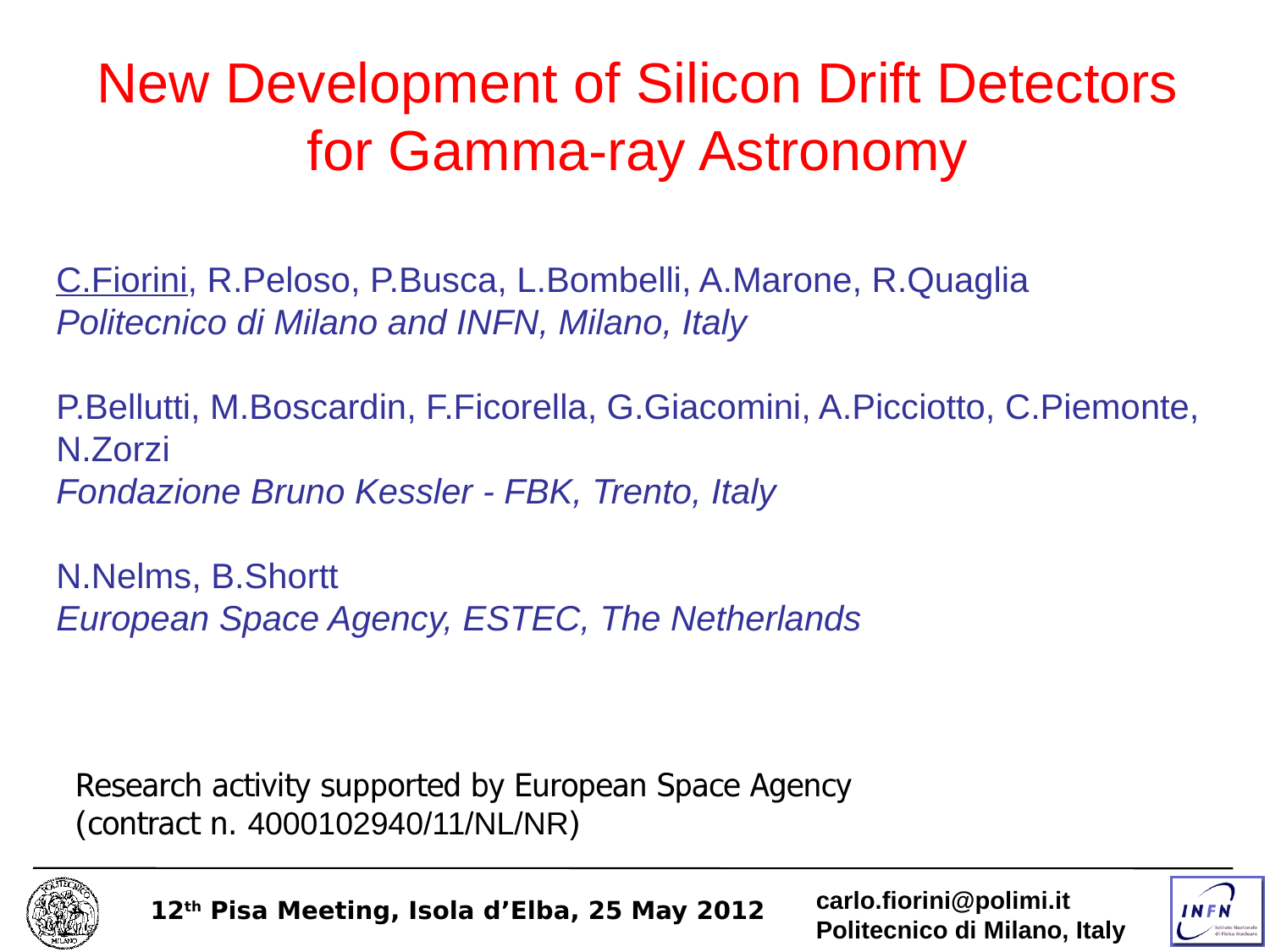

New Development of Silicon Drift Detectors for Gamma-ray Astronomy
C.Fiorini, R.Peloso, P.Busca, L.Bombelli, A.Marone, R.Quaglia
Politecnico di Milano and INFN, Milano, Italy

P.Bellutti, M.Boscardin, F.Ficorella, G.Giacomini, A.Picciotto, C.Piemonte, N.Zorzi
Fondazione Bruno Kessler - FBK, Trento, Italy

N.Nelms, B.Shortt
European Space Agency, ESTEC, The Netherlands
Research activity supported by European Space Agency
(contract n. 4000102940/11/NL/NR)